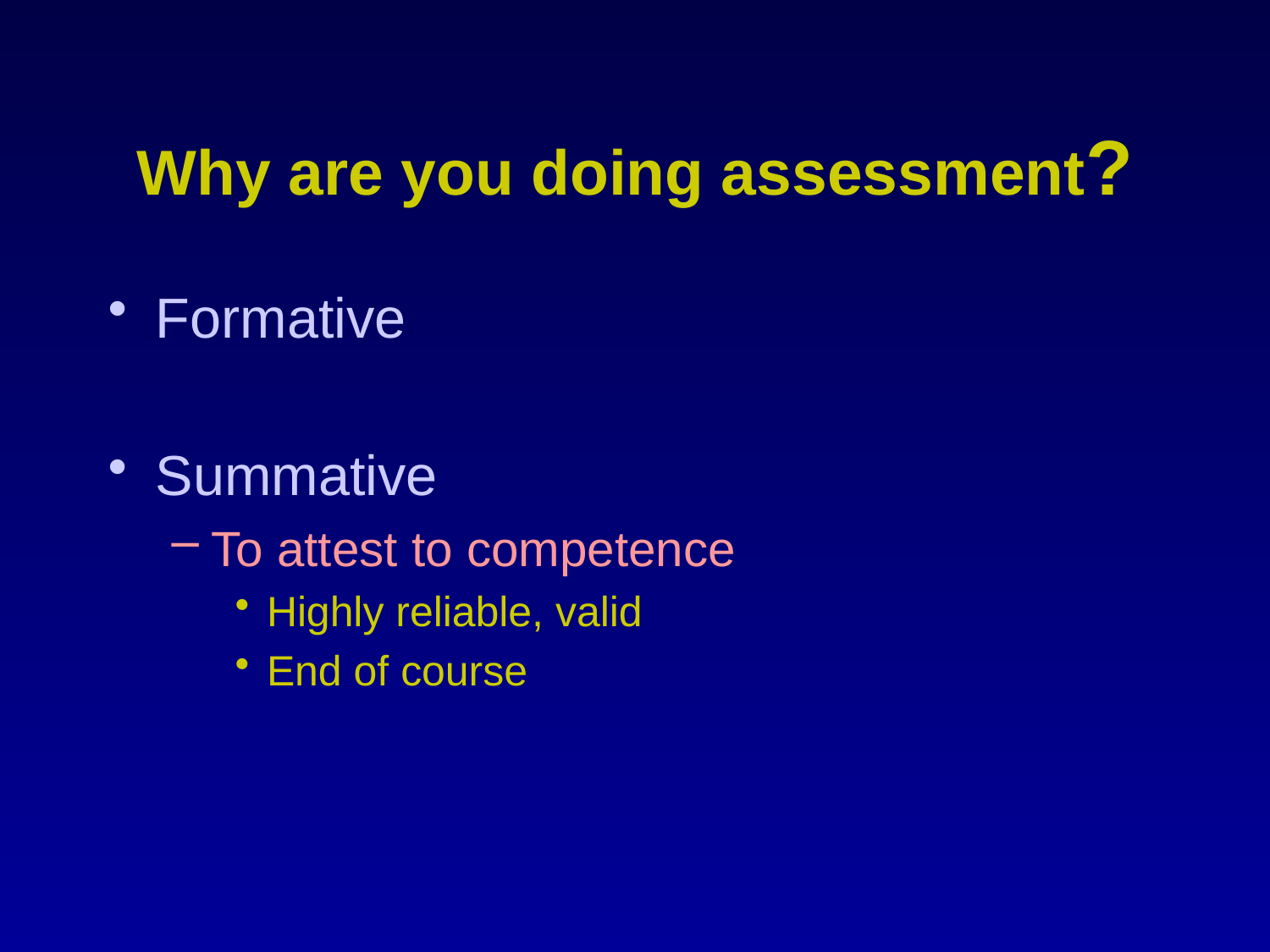

# Why are you doing assessment?
Formative

Summative
To attest to competence
Highly reliable, valid
End of course